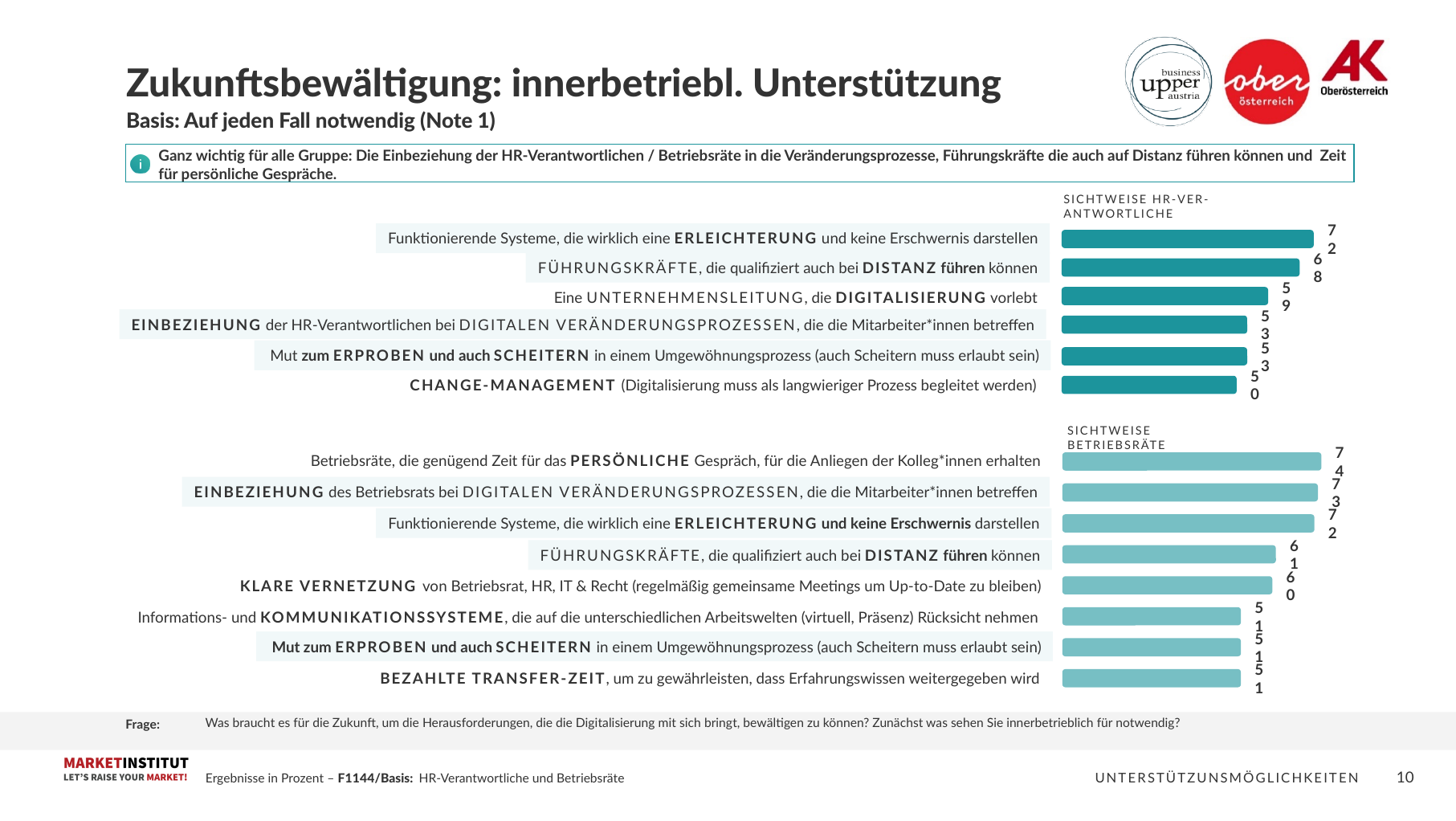

Zukunftsbewältigung: innerbetriebl. Unterstützung
Basis: Auf jeden Fall notwendig (Note 1)
Ganz wichtig für alle Gruppe: Die Einbeziehung der HR-Verantwortlichen / Betriebsräte in die Veränderungsprozesse, Führungskräfte die auch auf Distanz führen können und  Zeit für persönliche Gespräche.
SICHTWEISE HR-Ver-
antwortlichE
72
Funktionierende Systeme, die wirklich eine Erleichterung und keine Erschwernis darstellen

68
Führungskräfte, die qualifiziert auch bei Distanz führen können

59
Eine Unternehmensleitung, die Digitalisierung vorlebt

53
Einbeziehung der HR-Verantwortlichen bei digitalen Veränderungsprozessen, die die Mitarbeiter*innen betreffen

53
 Mut zum Erproben und auch Scheitern in einem Umgewöhnungsprozess (auch Scheitern muss erlaubt sein)

50
 Change-Management (Digitalisierung muss als langwieriger Prozess begleitet werden)

SICHTWEISE
BETRIEBSRÄTE
74
Betriebsräte, die genügend Zeit für das persönliche Gespräch, für die Anliegen der Kolleg*innen erhalten

73
Einbeziehung des Betriebsrats bei digitalen Veränderungsprozessen, die die Mitarbeiter*innen betreffen

72
Funktionierende Systeme, die wirklich eine Erleichterung und keine Erschwernis darstellen

61
Führungskräfte, die qualifiziert auch bei Distanz führen können

60
Klare Vernetzung von Betriebsrat, HR, IT & Recht (regelmäßig gemeinsame Meetings um Up-to-Date zu bleiben)

51
Informations- und Kommunikationssysteme, die auf die unterschiedlichen Arbeitswelten (virtuell, Präsenz) Rücksicht nehmen

51
 Mut zum Erproben und auch Scheitern in einem Umgewöhnungsprozess (auch Scheitern muss erlaubt sein)

51
 Bezahlte Transfer-Zeit, um zu gewährleisten, dass Erfahrungswissen weitergegeben wird

Was braucht es für die Zukunft, um die Herausforderungen, die die Digitalisierung mit sich bringt, bewältigen zu können? Zunächst was sehen Sie innerbetrieblich für notwendig?
HR-Verantwortliche und Betriebsräte
UNTERSTÜTZUNSMÖGLICHKEITEN